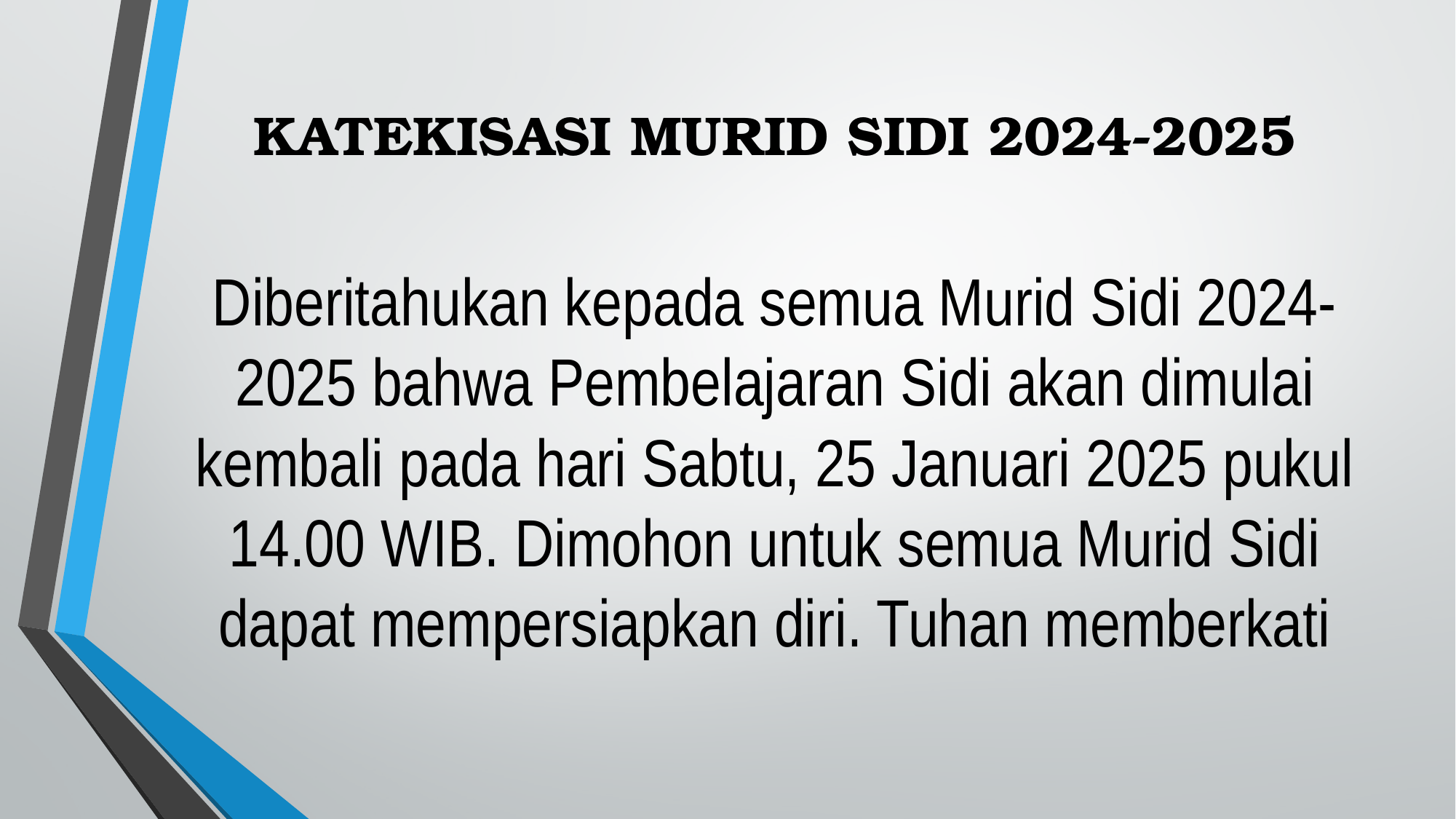

# KATEKISASI MURID SIDI 2024-2025
Diberitahukan kepada semua Murid Sidi 2024-2025 bahwa Pembelajaran Sidi akan dimulai kembali pada hari Sabtu, 25 Januari 2025 pukul 14.00 WIB. Dimohon untuk semua Murid Sidi dapat mempersiapkan diri. Tuhan memberkati